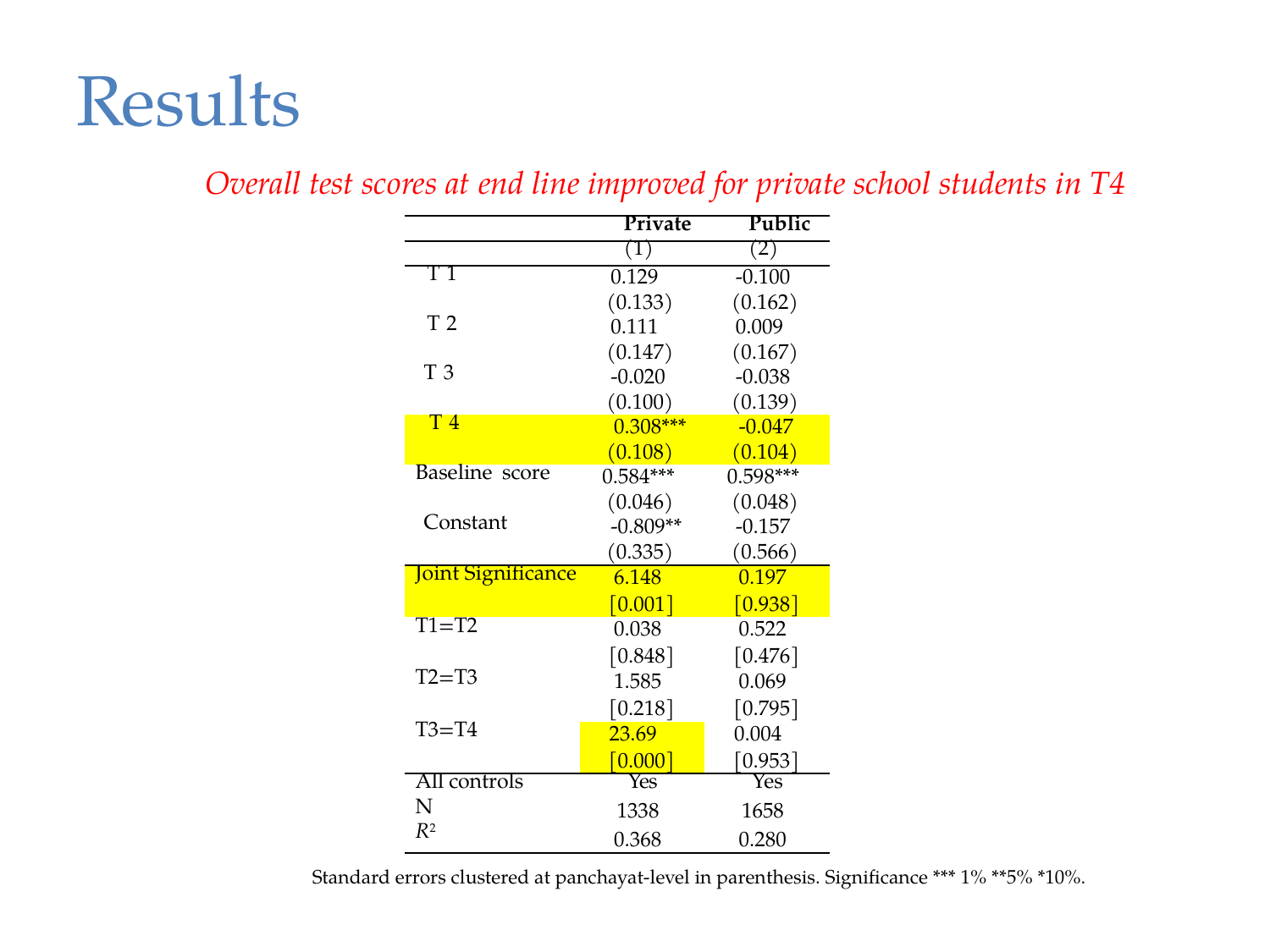

# Results
Overall test scores at end line improved for private school students in T4
|  | Private | Public |
| --- | --- | --- |
|  | (1) | (2) |
| T 1 | 0.129 | -0.100 |
|  | (0.133) | (0.162) |
| T 2 | 0.111 | 0.009 |
|  | (0.147) | (0.167) |
| T 3 | -0.020 | -0.038 |
|  | (0.100) | (0.139) |
| T 4 | 0.308\*\*\* | -0.047 |
|  | (0.108) | (0.104) |
| Baseline score | 0.584\*\*\* | 0.598\*\*\* |
|  | (0.046) | (0.048) |
| Constant | -0.809\*\* | -0.157 |
|  | (0.335) | (0.566) |
| Joint Significance | 6.148 | 0.197 |
|  | [0.001] | [0.938] |
| T1=T2 | 0.038 | 0.522 |
|  | [0.848] | [0.476] |
| T2=T3 | 1.585 | 0.069 |
|  | [0.218] | [0.795] |
| T3=T4 | 23.69 | 0.004 |
|  | [0.000] | [0.953] |
| All controls | Yes | Yes |
| N | 1338 | 1658 |
| R2 | 0.368 | 0.280 |
Standard errors clustered at panchayat-level in parenthesis. Significance *** 1% **5% *10%.